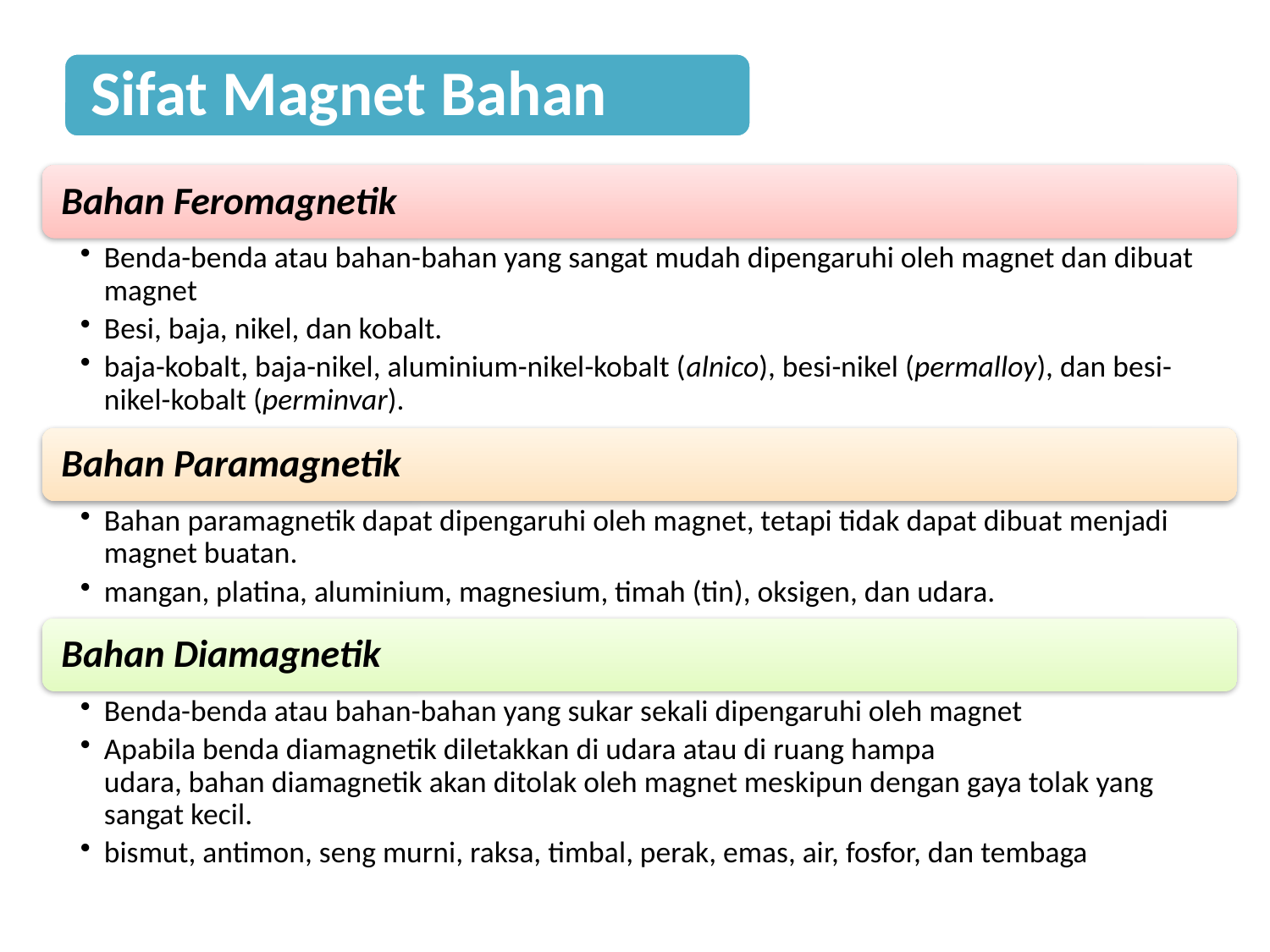

Sifat Magnet Bahan
Bahan Feromagnetik
Benda-benda atau bahan-bahan yang sangat mudah dipengaruhi oleh magnet dan dibuat
magnet
Besi, baja, nikel, dan kobalt.
baja-kobalt, baja-nikel, aluminium-nikel-kobalt (alnico), besi-nikel (permalloy), dan besi-nikel-kobalt (perminvar).
Bahan Paramagnetik
Bahan paramagnetik dapat dipengaruhi oleh magnet, tetapi tidak dapat dibuat menjadi
magnet buatan.
mangan, platina, aluminium, magnesium, timah (tin), oksigen, dan udara.
Bahan Diamagnetik
Benda-benda atau bahan-bahan yang sukar sekali dipengaruhi oleh magnet
Apabila benda diamagnetik diletakkan di udara atau di ruang hampa
udara, bahan diamagnetik akan ditolak oleh magnet meskipun dengan gaya tolak yang sangat kecil.
bismut, antimon, seng murni, raksa, timbal, perak, emas, air, fosfor, dan tembaga